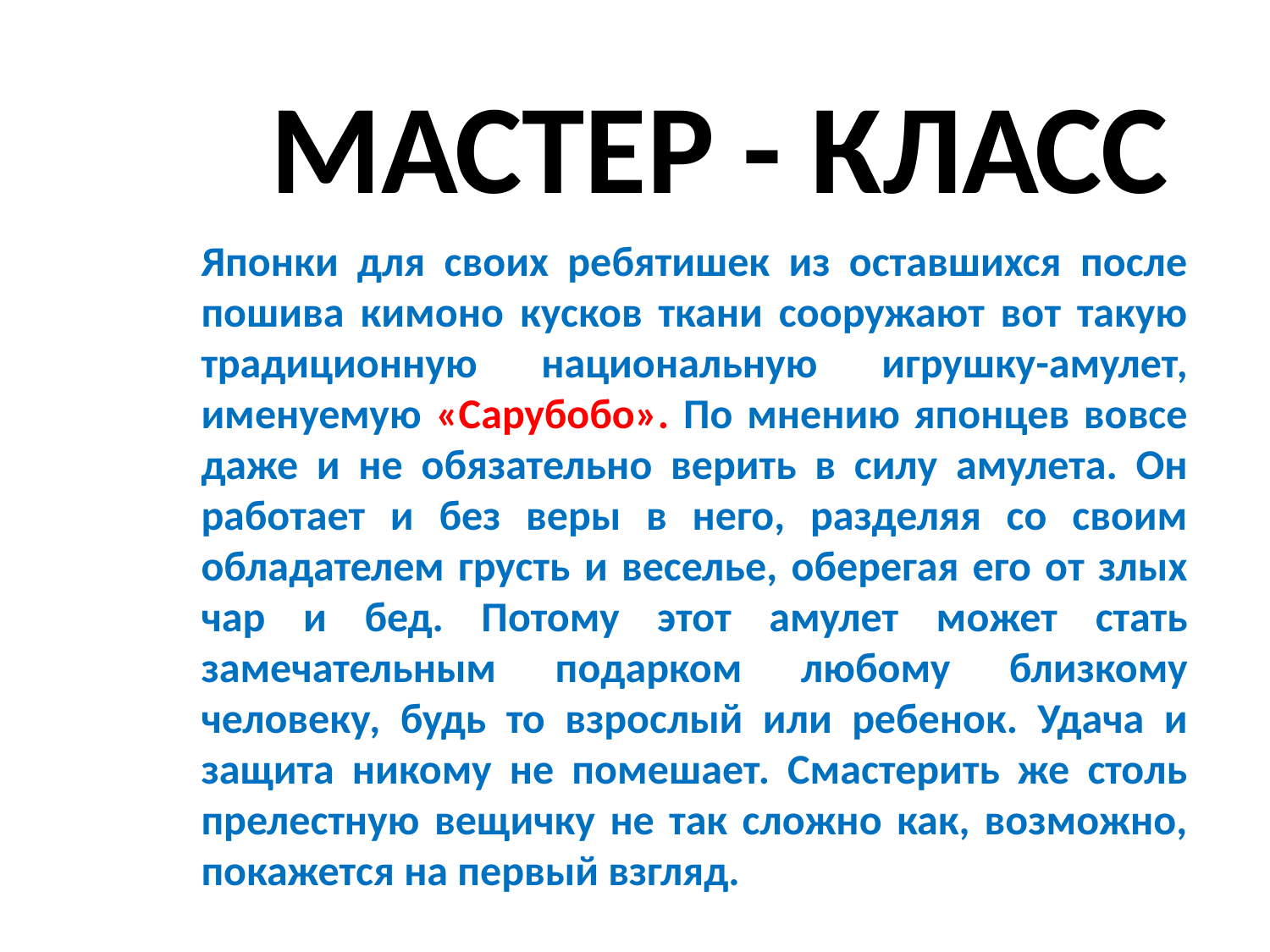

# МАСТЕР - КЛАСС
Японки для своих ребятишек из оставшихся после пошива кимоно кусков ткани сооружают вот такую традиционную национальную игрушку-амулет, именуемую «Сарубобо». По мнению японцев вовсе даже и не обязательно верить в силу амулета. Он работает и без веры в него, разделяя со своим обладателем грусть и веселье, оберегая его от злых чар и бед. Потому этот амулет может стать замечательным подарком любому близкому человеку, будь то взрослый или ребенок. Удача и защита никому не помешает. Смастерить же столь прелестную вещичку не так сложно как, возможно, покажется на первый взгляд.